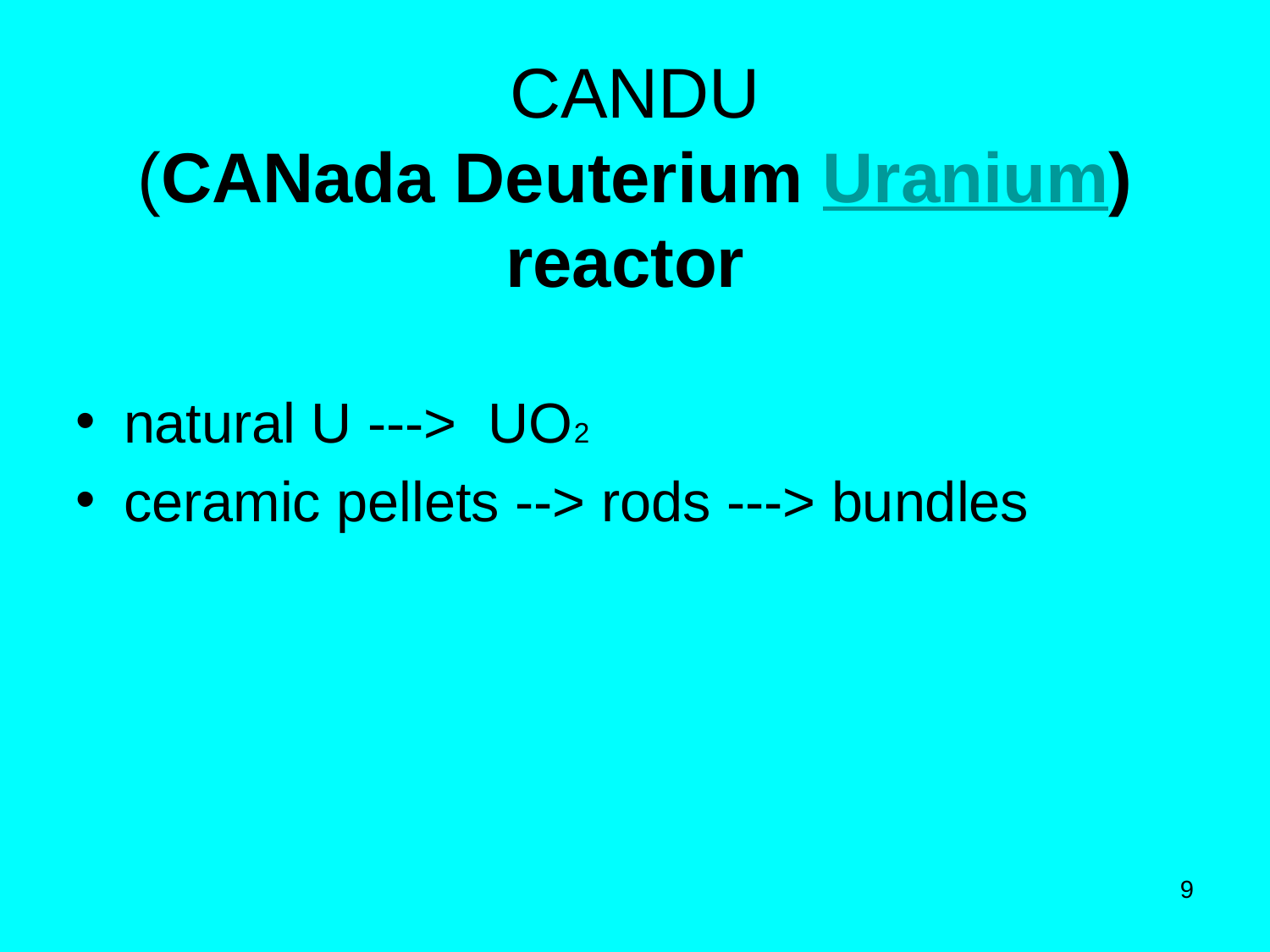

# CANDU (CANada Deuterium Uranium) reactor

natural U --->  UO2
ceramic pellets --> rods ---> bundles
9